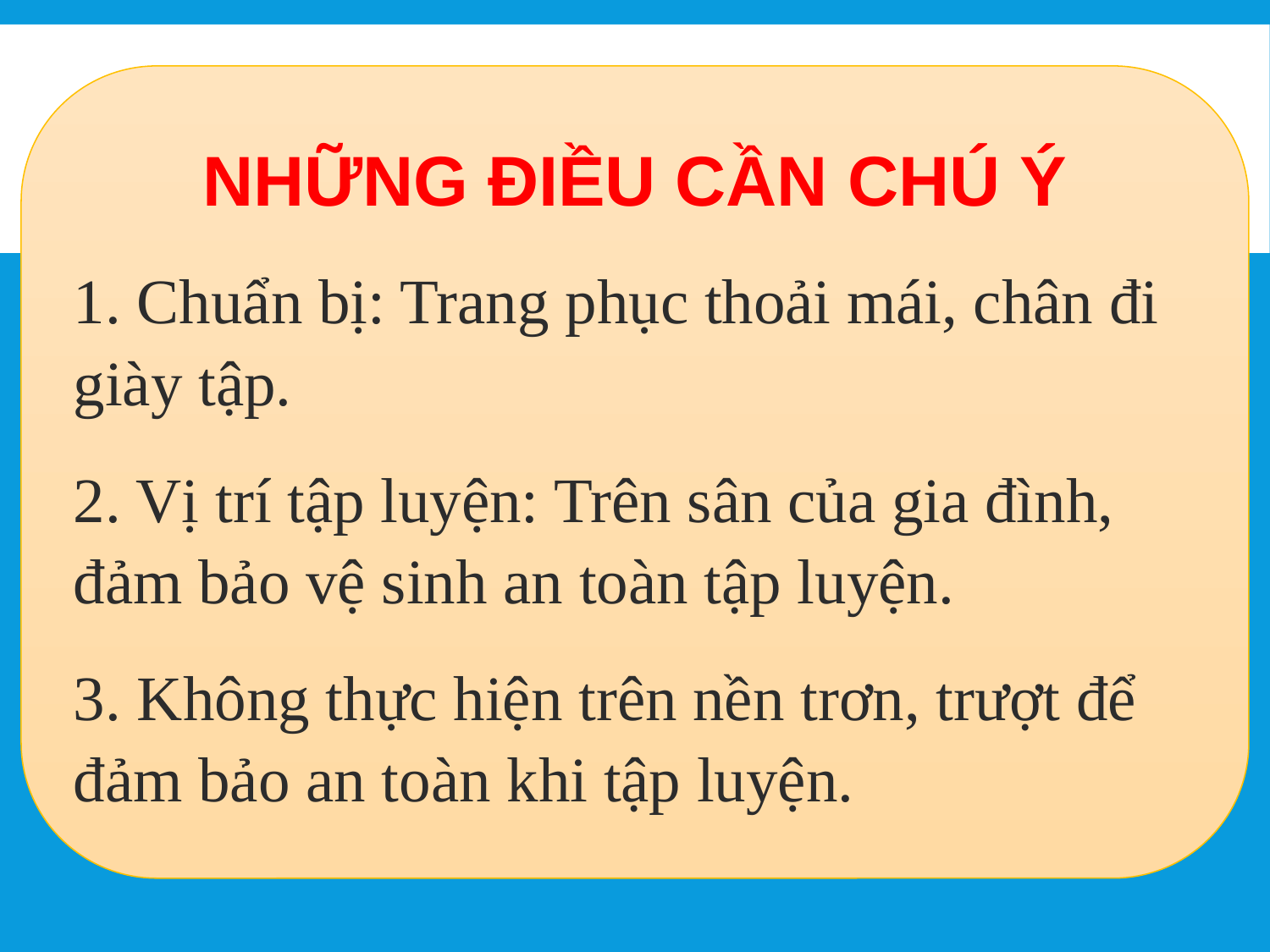

NHỮNG ĐIỀU CẦN CHÚ Ý
1. Chuẩn bị: Trang phục thoải mái, chân đi giày tập.
2. Vị trí tập luyện: Trên sân của gia đình, đảm bảo vệ sinh an toàn tập luyện.
3. Không thực hiện trên nền trơn, trượt để đảm bảo an toàn khi tập luyện.